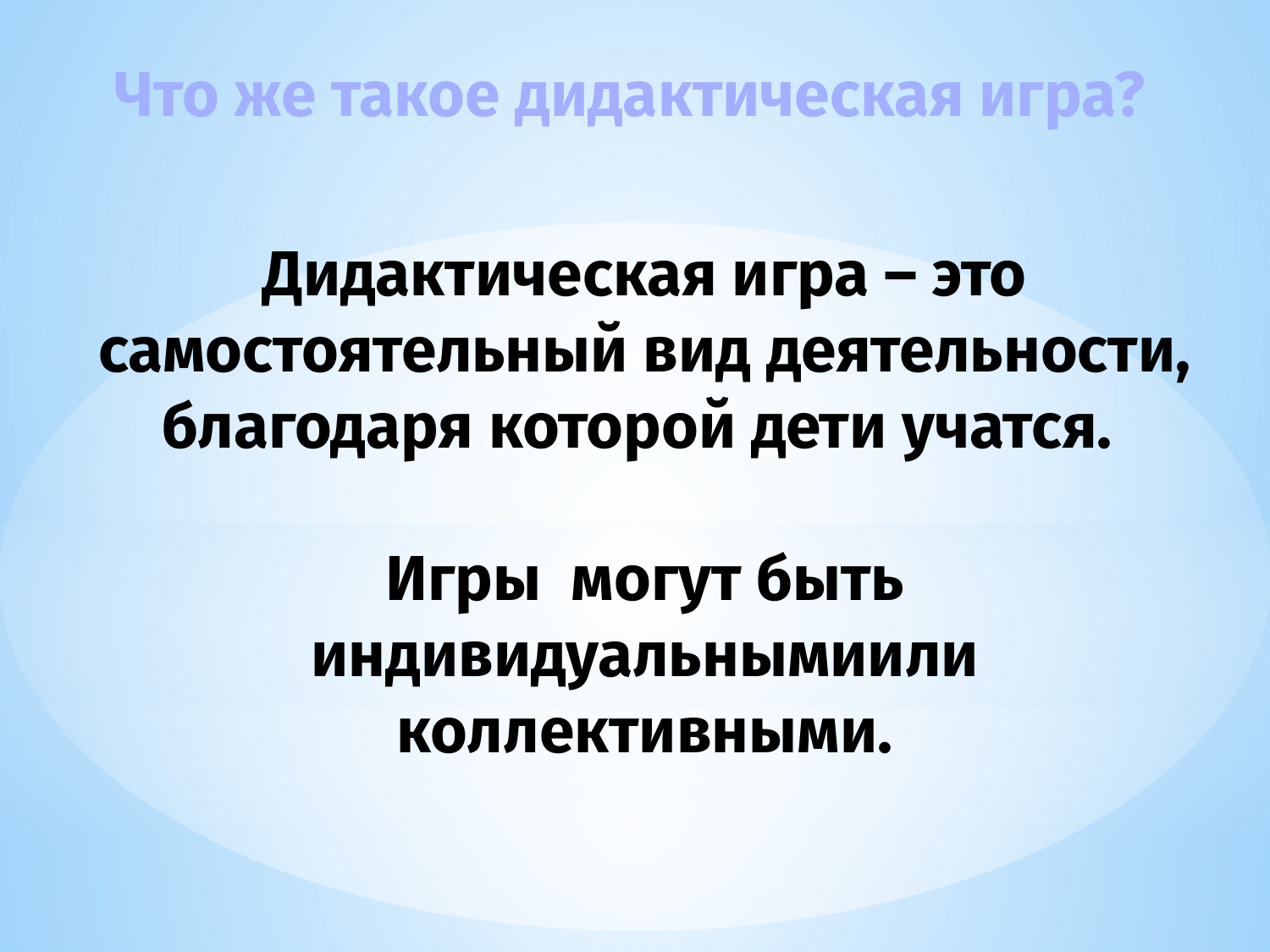

# Что же такое дидактическая игра?
Дидактическая игра – это самостоятельный вид деятельности, благодаря которой дети учатся.

Игры  могут быть индивидуальнымиили коллективными.